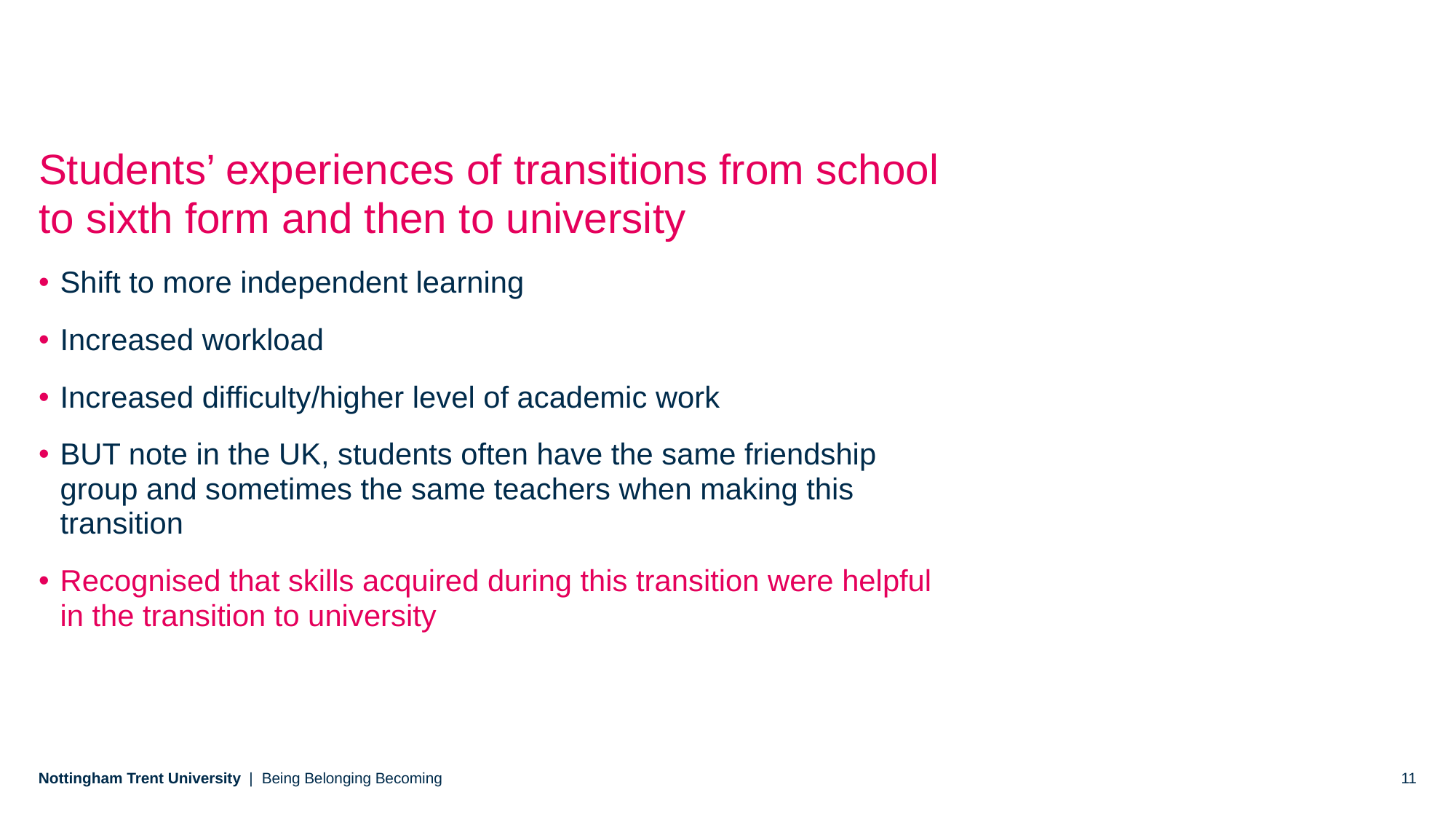

Students’ experiences of transitions from school to sixth form and then to university
Shift to more independent learning
Increased workload
Increased difficulty/higher level of academic work
BUT note in the UK, students often have the same friendship group and sometimes the same teachers when making this transition
Recognised that skills acquired during this transition were helpful in the transition to university

Being Belonging Becoming
11